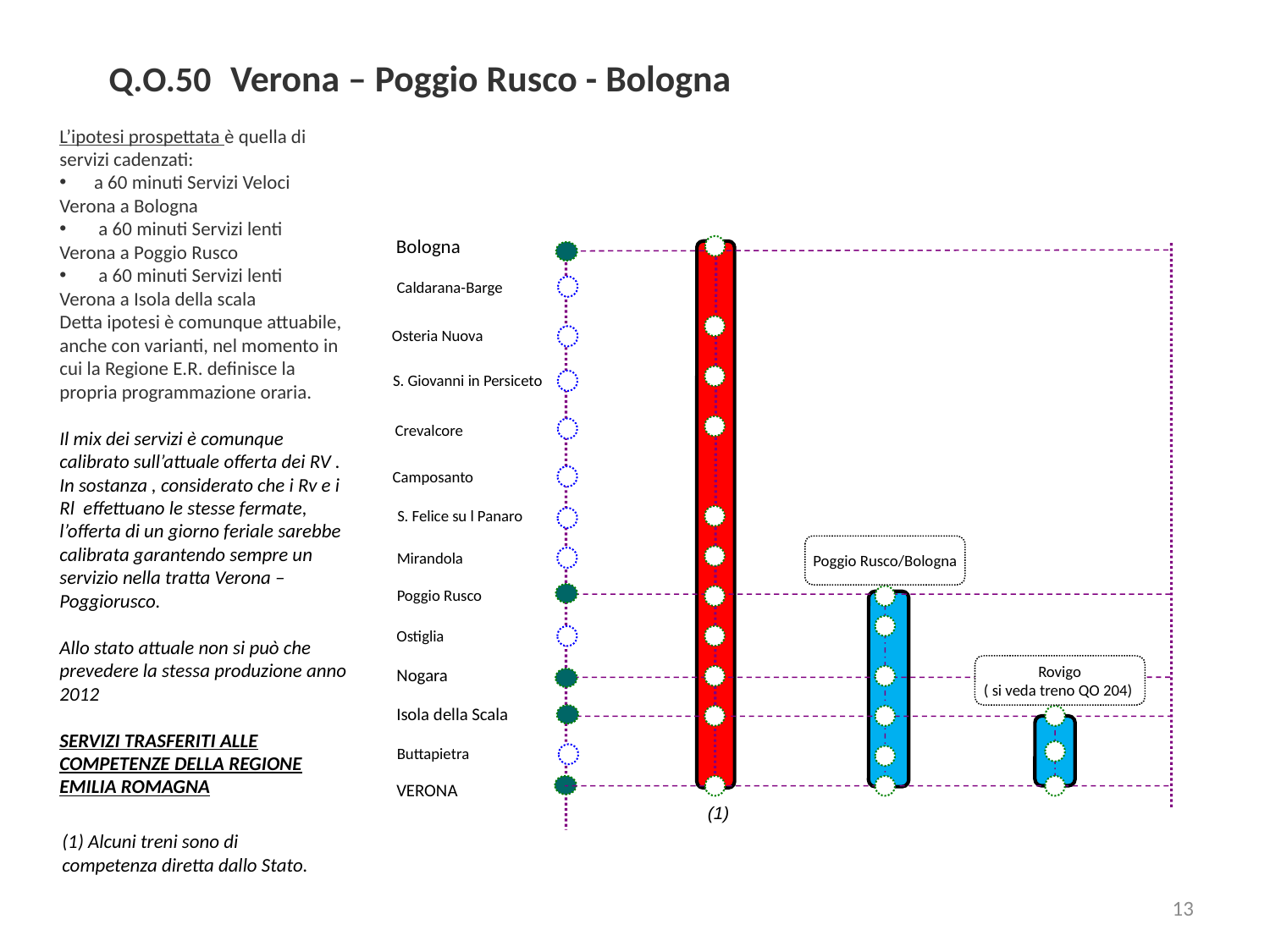

Q.O.50  Verona – Poggio Rusco - Bologna
L’ipotesi prospettata è quella di servizi cadenzati:
 a 60 minuti Servizi Veloci
Verona a Bologna
  a 60 minuti Servizi lenti
Verona a Poggio Rusco
  a 60 minuti Servizi lenti
Verona a Isola della scala
Detta ipotesi è comunque attuabile, anche con varianti, nel momento in cui la Regione E.R. definisce la propria programmazione oraria.

Il mix dei servizi è comunque calibrato sull’attuale offerta dei RV . In sostanza , considerato che i Rv e i Rl  effettuano le stesse fermate, l’offerta di un giorno feriale sarebbe calibrata garantendo sempre un servizio nella tratta Verona – Poggiorusco.

Allo stato attuale non si può che prevedere la stessa produzione anno 2012

SERVIZI TRASFERITI ALLE COMPETENZE DELLA REGIONE EMILIA ROMAGNA

Bologna

Caldarana-Barge

Osteria Nuova

S. Giovanni in Persiceto

Crevalcore

Camposanto

S. Felice su l Panaro

Mirandola
Poggio Rusco/Bologna

Poggio Rusco

Ostiglia

Nogara
Rovigo
( si veda treno QO 204)

Isola della Scala

Buttapietra

VERONA

(1)
(1) Alcuni treni sono di competenza diretta dallo Stato.

13